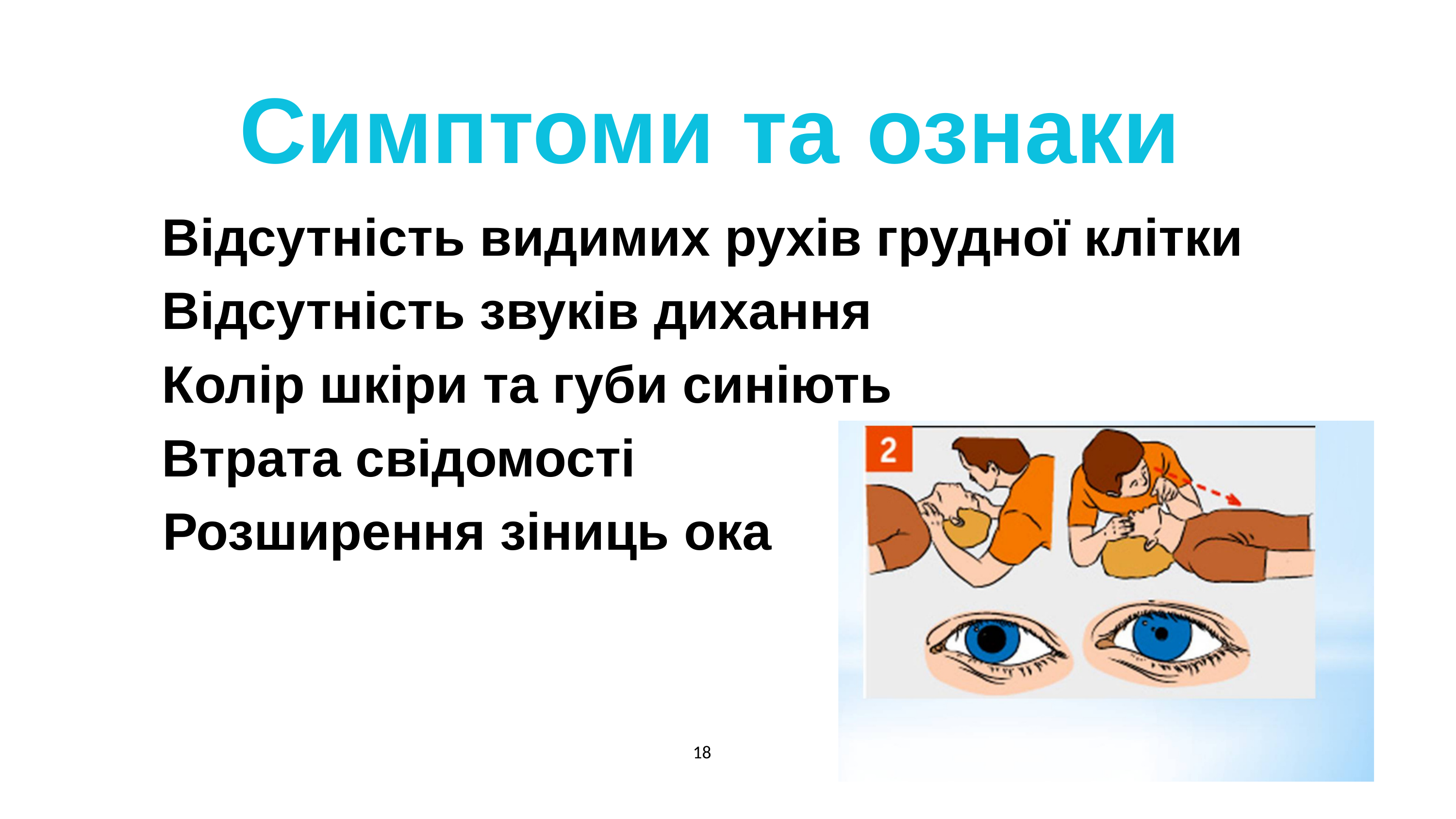

Симптоми та ознаки
    Відсутність видимих рухів грудної клітки
    Відсутність звуків дихання
    Колір шкіри та губи синіють
    Втрата свідомості
    Розширення зіниць ока

18